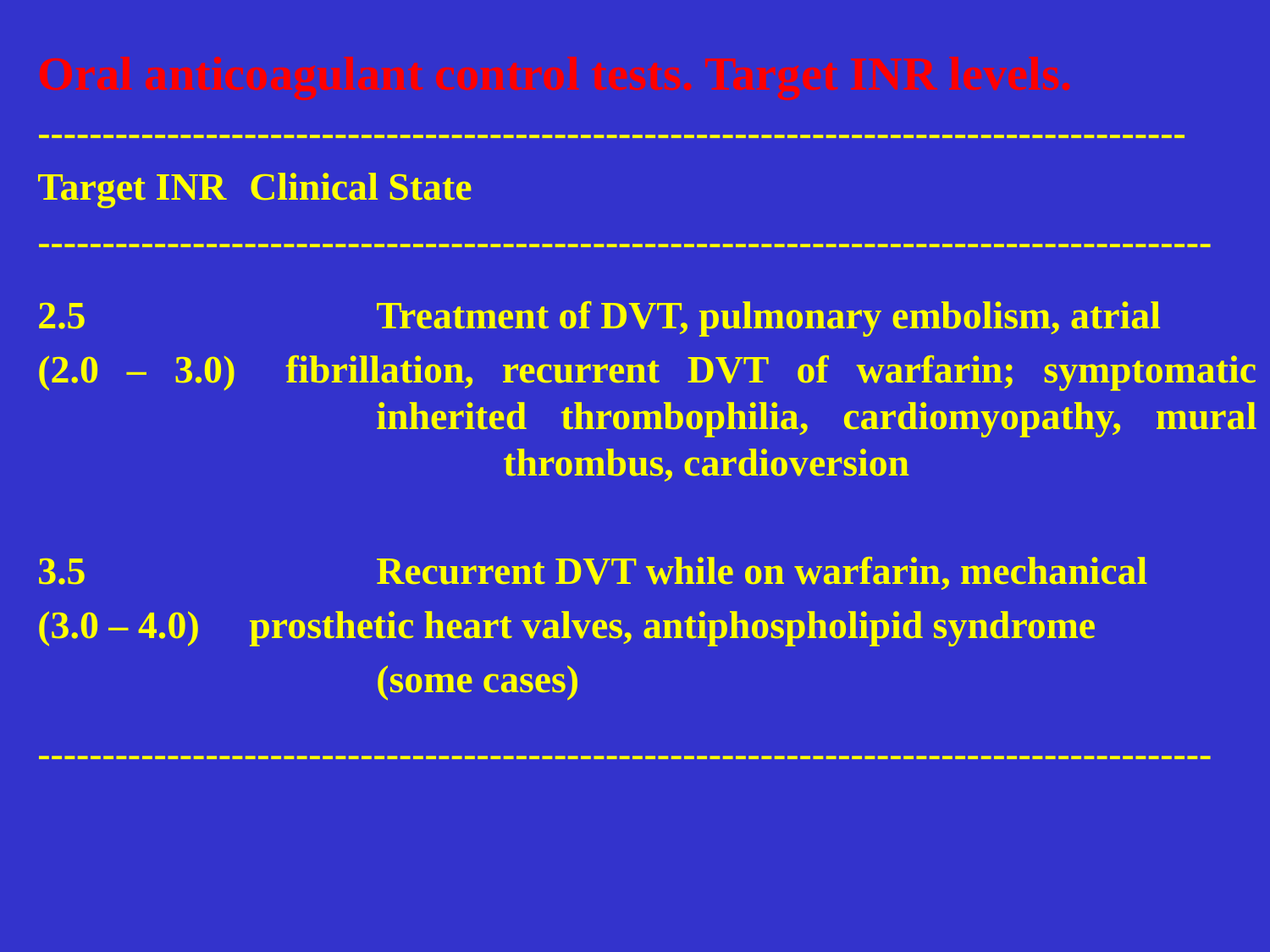

Oral anticoagulant control tests. Target INR levels.
-----------------------------------------------------------------------------------------
Target INR	Clinical State
-------------------------------------------------------------------------------------------

2.5			Treatment of DVT, pulmonary embolism, atrial
(2.0 – 3.0)	fibrillation, recurrent DVT of warfarin; symptomatic 		inherited thrombophilia, cardiomyopathy, mural 			thrombus, cardioversion

3.5			Recurrent DVT while on warfarin, mechanical
(3.0 – 4.0)	prosthetic heart valves, antiphospholipid syndrome
			(some cases)

-------------------------------------------------------------------------------------------